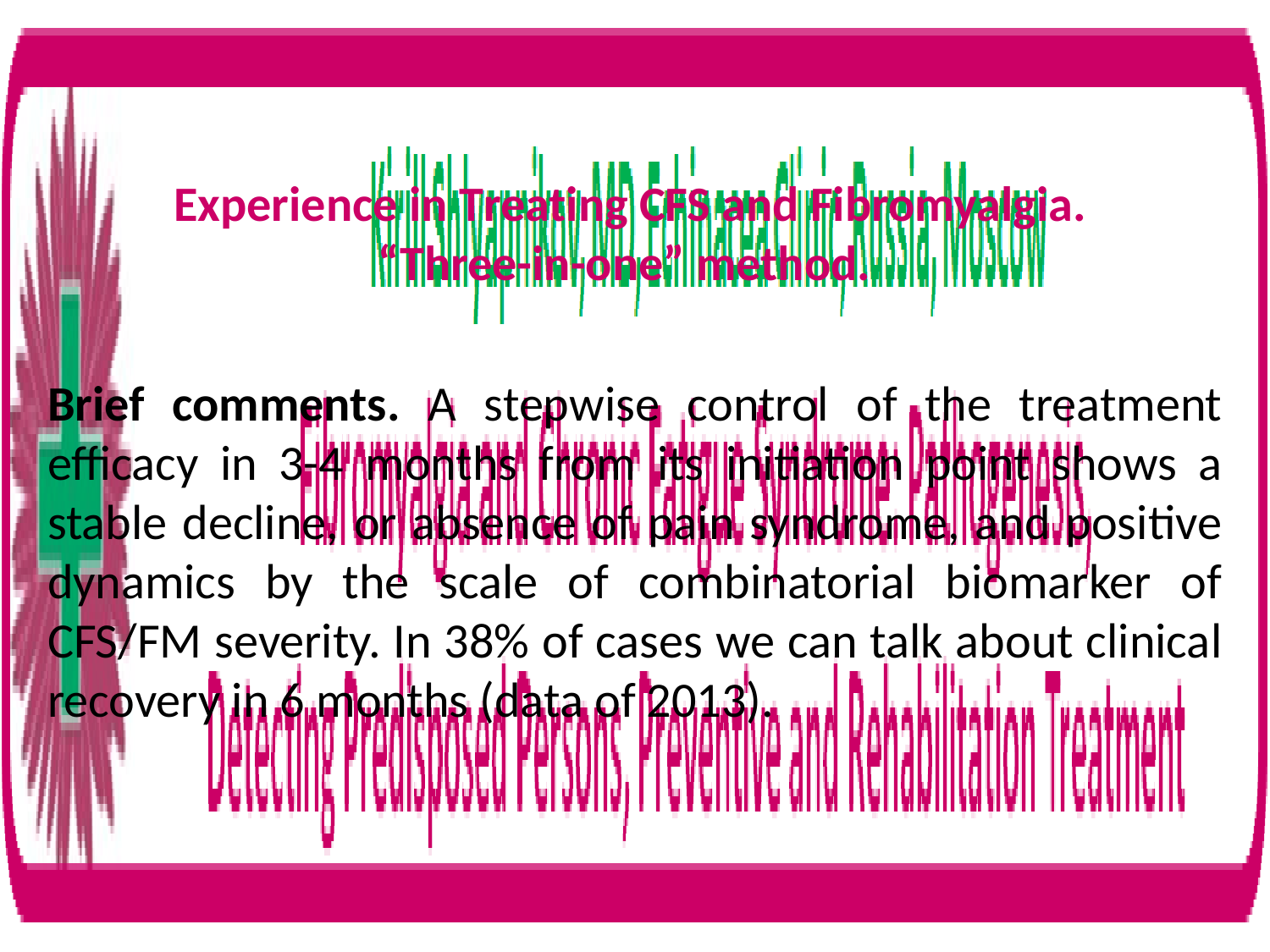

Experience in Treating CFS and Fibromyalgia.
“Three-in-one” method.

Brief comments. A stepwise control of the treatment efficacy in 3-4 months from its initiation point shows a stable decline, or absence of pain syndrome, and positive dynamics by the scale of combinatorial biomarker of CFS/FM severity. In 38% of cases we can talk about clinical recovery in 6 months (data of 2013).